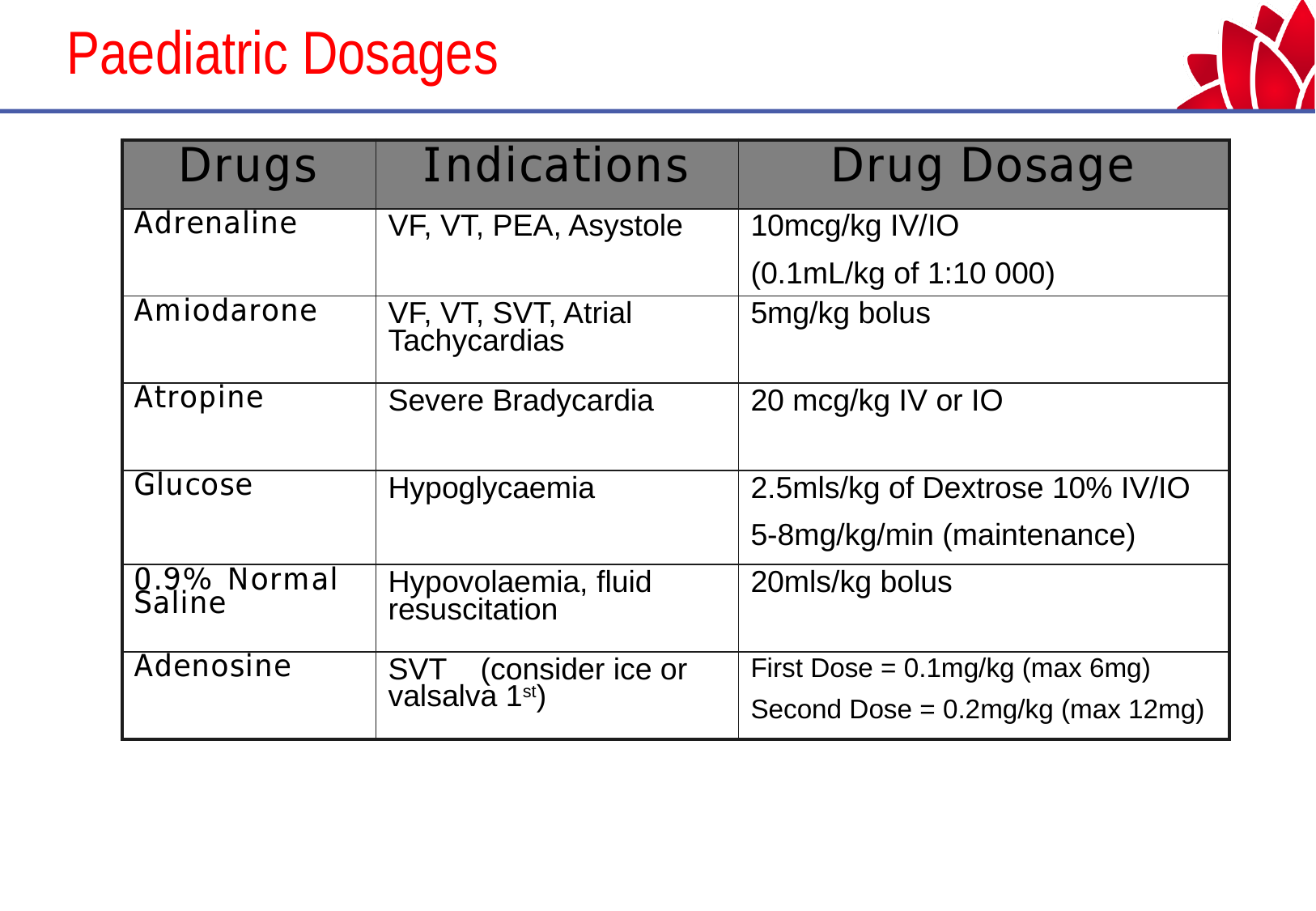

Paediatric Dosages
| Drugs | Indications | Drug Dosage |
| --- | --- | --- |
| Adrenaline | VF, VT, PEA, Asystole | 10mcg/kg IV/IO (0.1mL/kg of 1:10 000) |
| Amiodarone | VF, VT, SVT, Atrial Tachycardias | 5mg/kg bolus |
| Atropine | Severe Bradycardia | 20 mcg/kg IV or IO |
| Glucose | Hypoglycaemia | 2.5mls/kg of Dextrose 10% IV/IO 5-8mg/kg/min (maintenance) |
| 0.9% Normal Saline | Hypovolaemia, fluid resuscitation | 20mls/kg bolus |
| Adenosine | SVT (consider ice or valsalva 1st) | First Dose = 0.1mg/kg (max 6mg) Second Dose = 0.2mg/kg (max 12mg) |